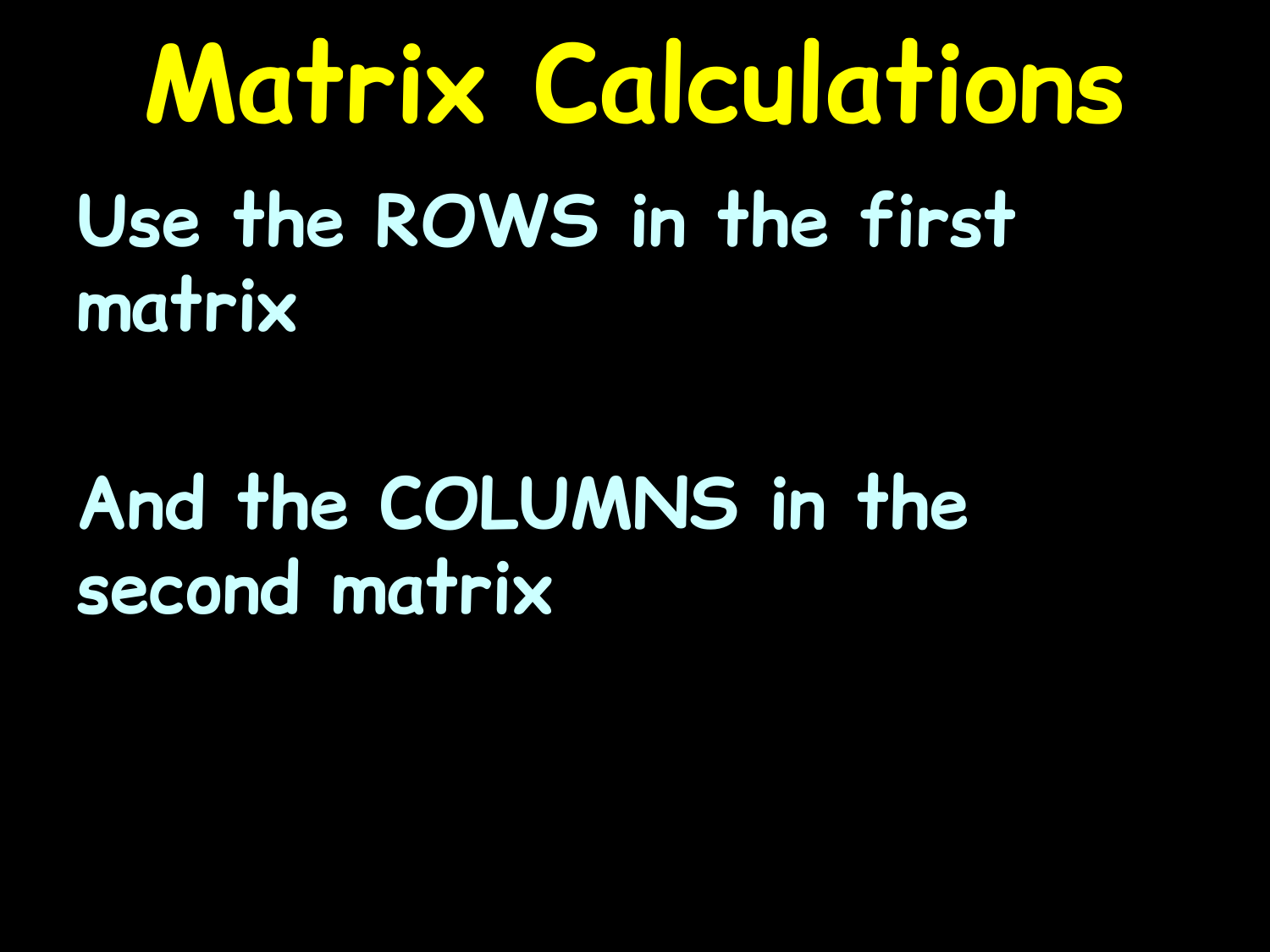

# Matrix Calculations
Use the ROWS in the first matrix

And the COLUMNS in the second matrix